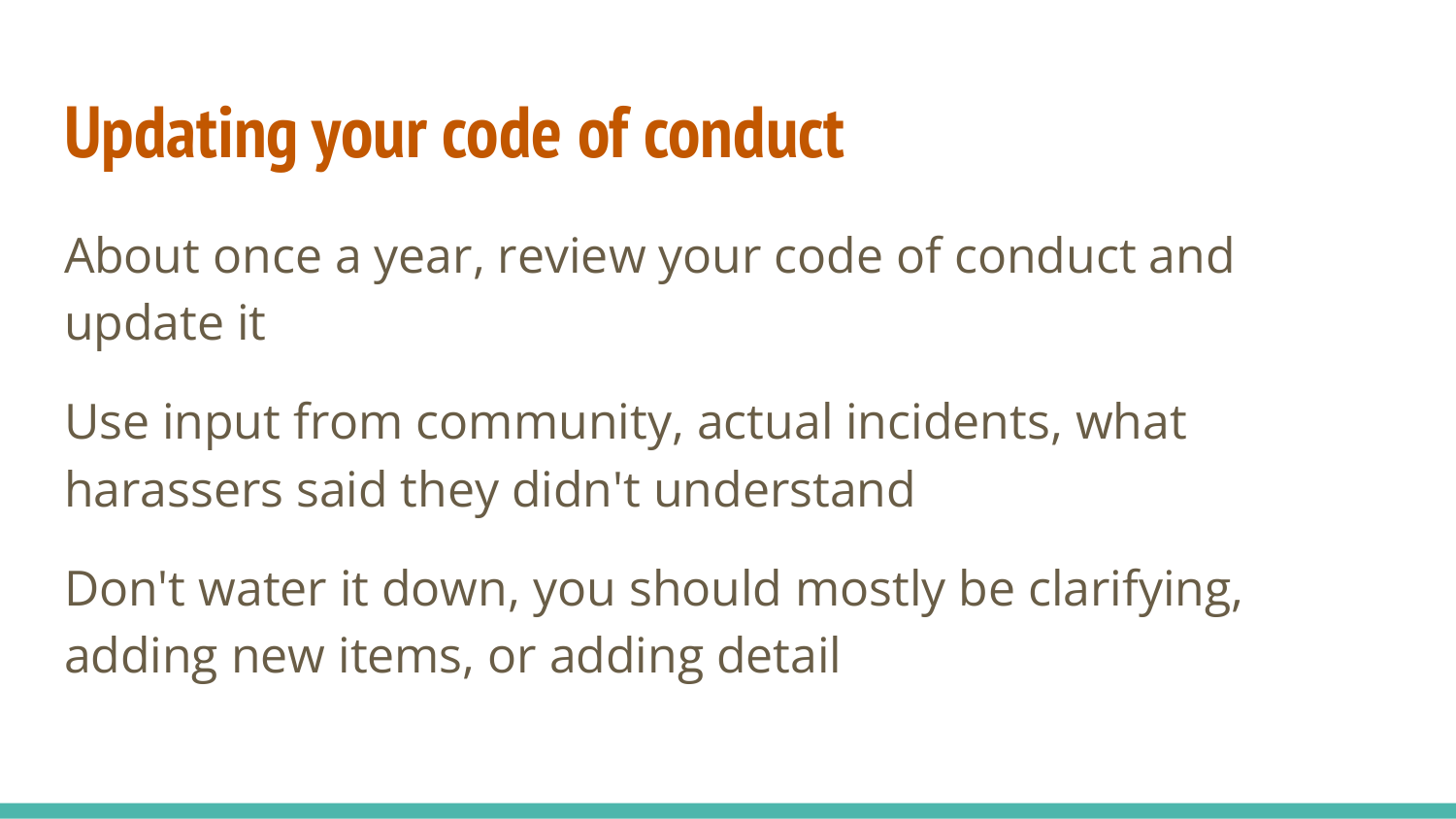

# Updating your code of conduct
About once a year, review your code of conduct and update it
Use input from community, actual incidents, what harassers said they didn't understand
Don't water it down, you should mostly be clarifying, adding new items, or adding detail